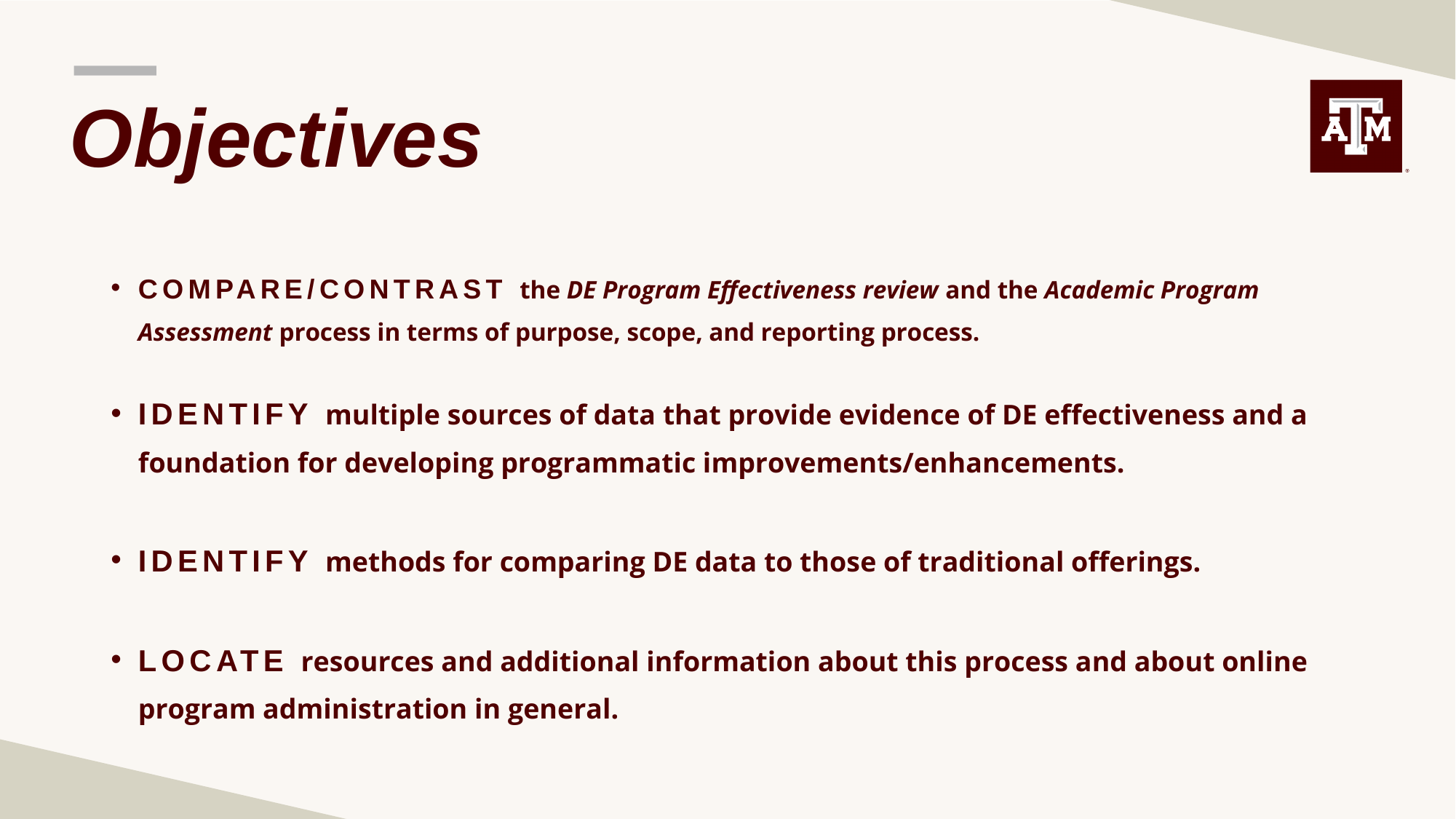

Objectives
COMPARE/CONTRAST the DE Program Effectiveness review and the Academic Program Assessment process in terms of purpose, scope, and reporting process.
IDENTIFY multiple sources of data that provide evidence of DE effectiveness and a foundation for developing programmatic improvements/enhancements.
IDENTIFY methods for comparing DE data to those of traditional offerings.

LOCATE resources and additional information about this process and about online program administration in general.